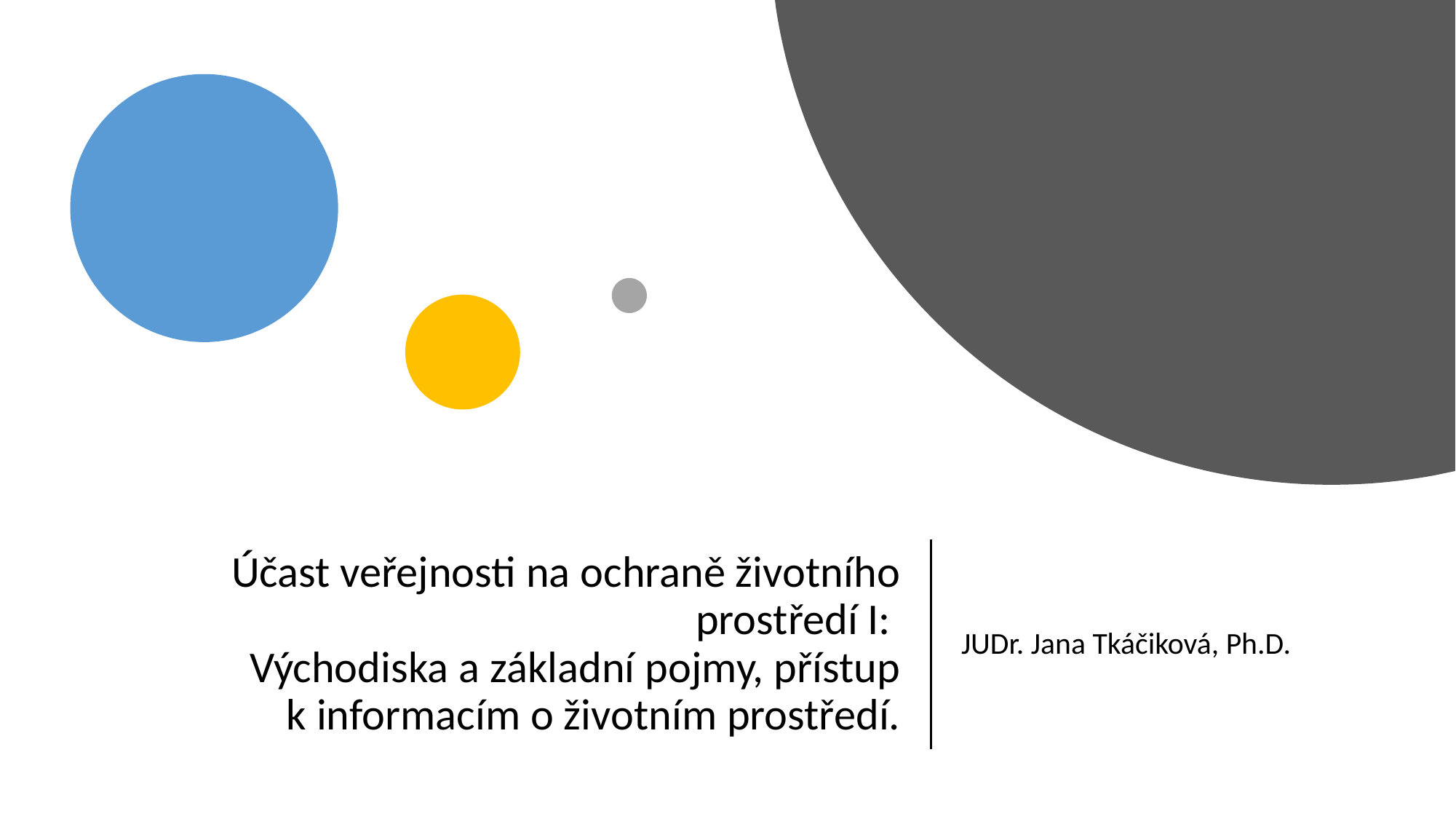

# Účast veřejnosti na ochraně životního prostředí I: Východiska a základní pojmy, přístup k informacím o životním prostředí.
JUDr. Jana Tkáčiková, Ph.D.